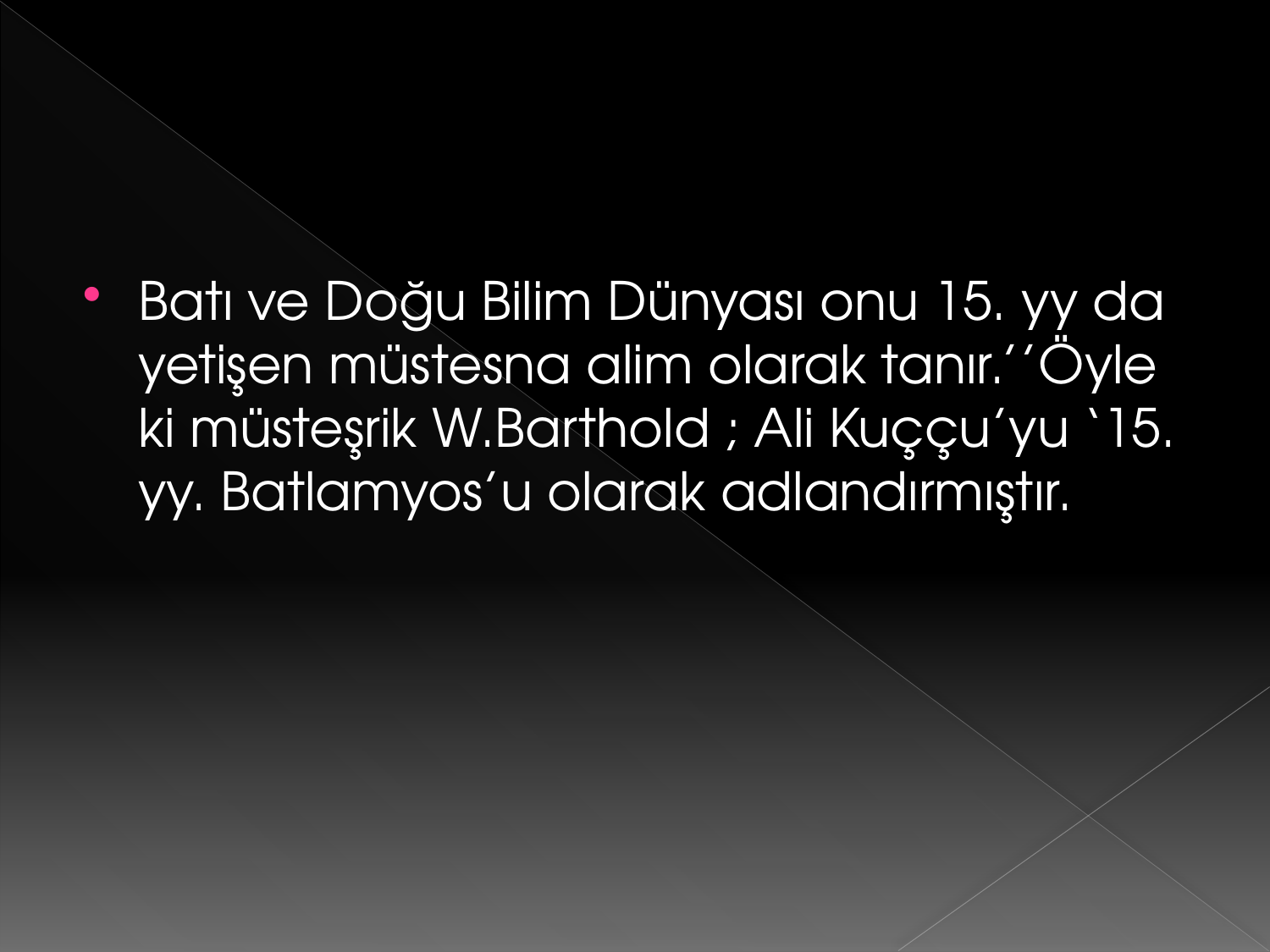

Batı ve Doğu Bilim Dünyası onu 15. yy da yetişen müstesna alim olarak tanır.’’Öyle ki müsteşrik W.Barthold ; Ali Kuççu’yu ‘15. yy. Batlamyos’u olarak adlandırmıştır.